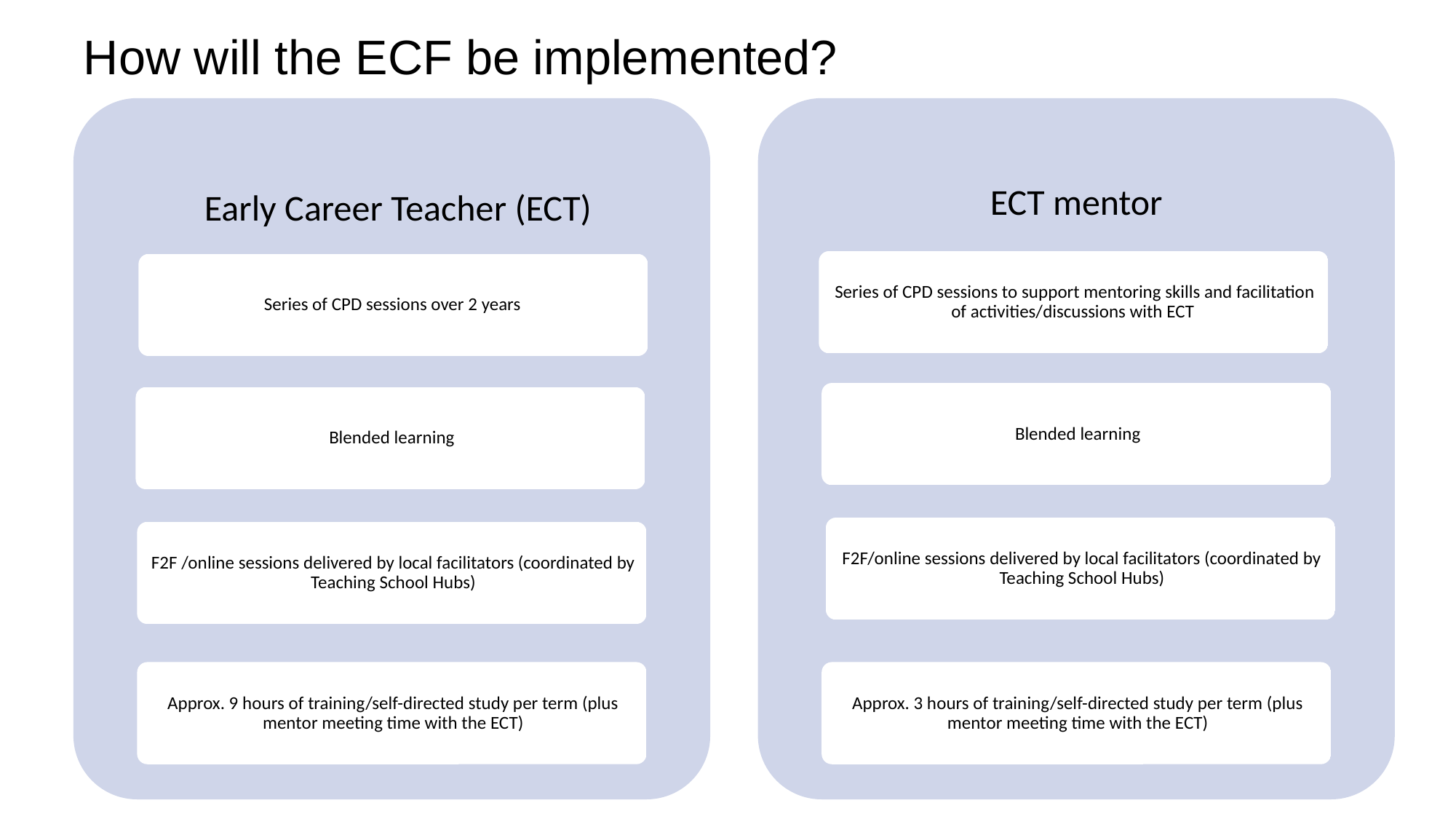

# How will the ECF be implemented?
 Early Career Teacher (ECT)
Series of CPD sessions over 2 years
Blended learning
F2F /online sessions delivered by local facilitators (coordinated by Teaching School Hubs)
Approx. 9 hours of training/self-directed study per term (plus mentor meeting time with the ECT)
ECT mentor
Series of CPD sessions to support mentoring skills and facilitation of activities/discussions with ECT
Blended learning
F2F/online sessions delivered by local facilitators (coordinated by Teaching School Hubs)
Approx. 3 hours of training/self-directed study per term (plus mentor meeting time with the ECT)